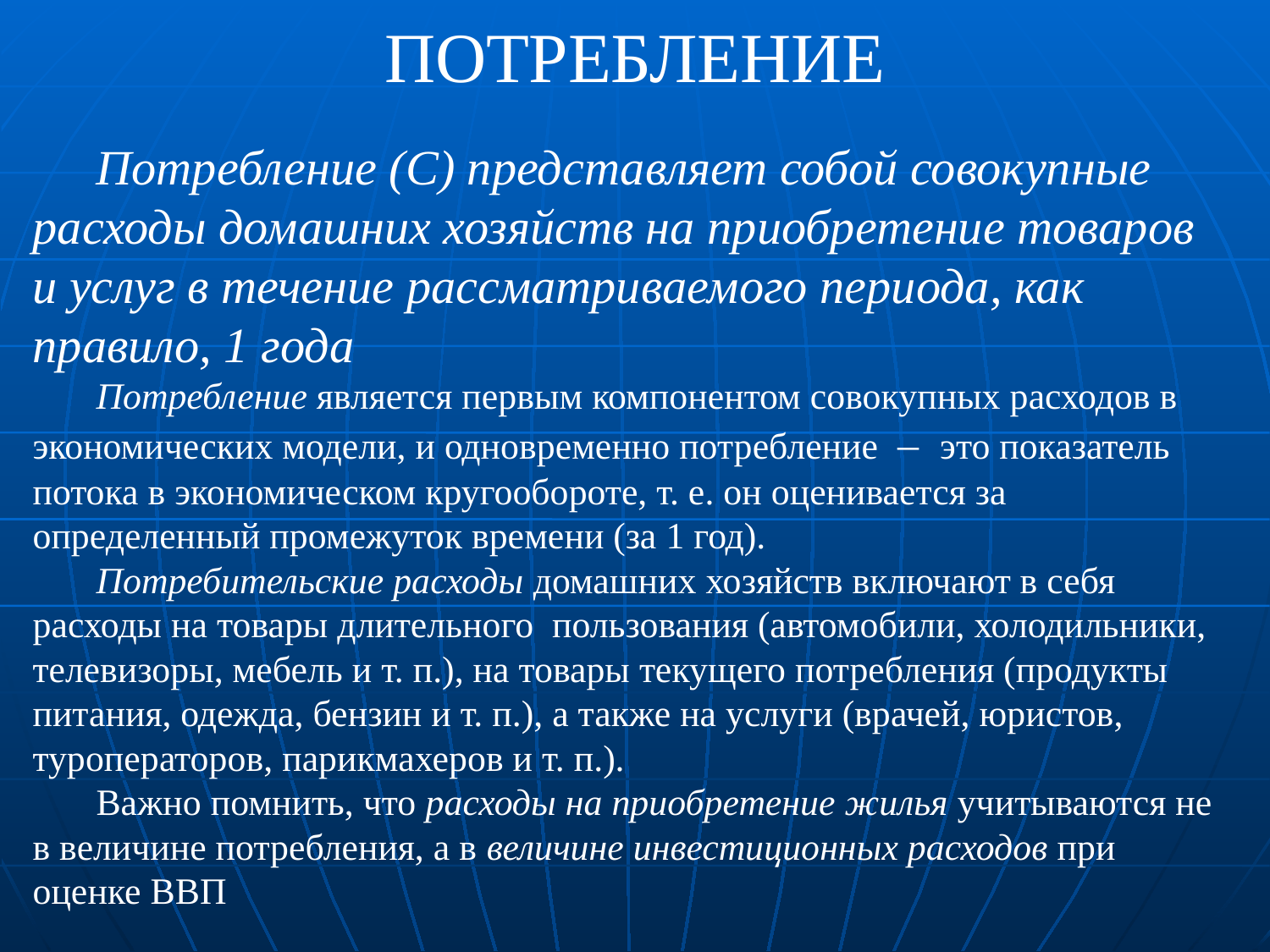

# Потребление
Потребление (С) представляет собой совокупные расходы домашних хозяйств на приобретение товаров и услуг в течение рассматриваемого периода, как правило, 1 года
Потребление является первым компонентом совокупных расходов в экономических модели, и одновременно потребление  –  это показатель потока в экономическом кругообороте, т. е. он оценивается за определенный промежуток времени (за 1 год).
Потребительские расходы домашних хозяйств включают в себя расходы на товары длительного  пользования (автомобили, холодильники, телевизоры, мебель и т. п.), на товары текущего потребления (продукты питания, одежда, бензин и т. п.), а также на услуги (врачей, юристов, туроператоров, парикмахеров и т. п.).
Важно помнить, что расходы на приобретение жилья учитываются не в величине потребления, а в величине инвестиционных расходов при оценке ВВП